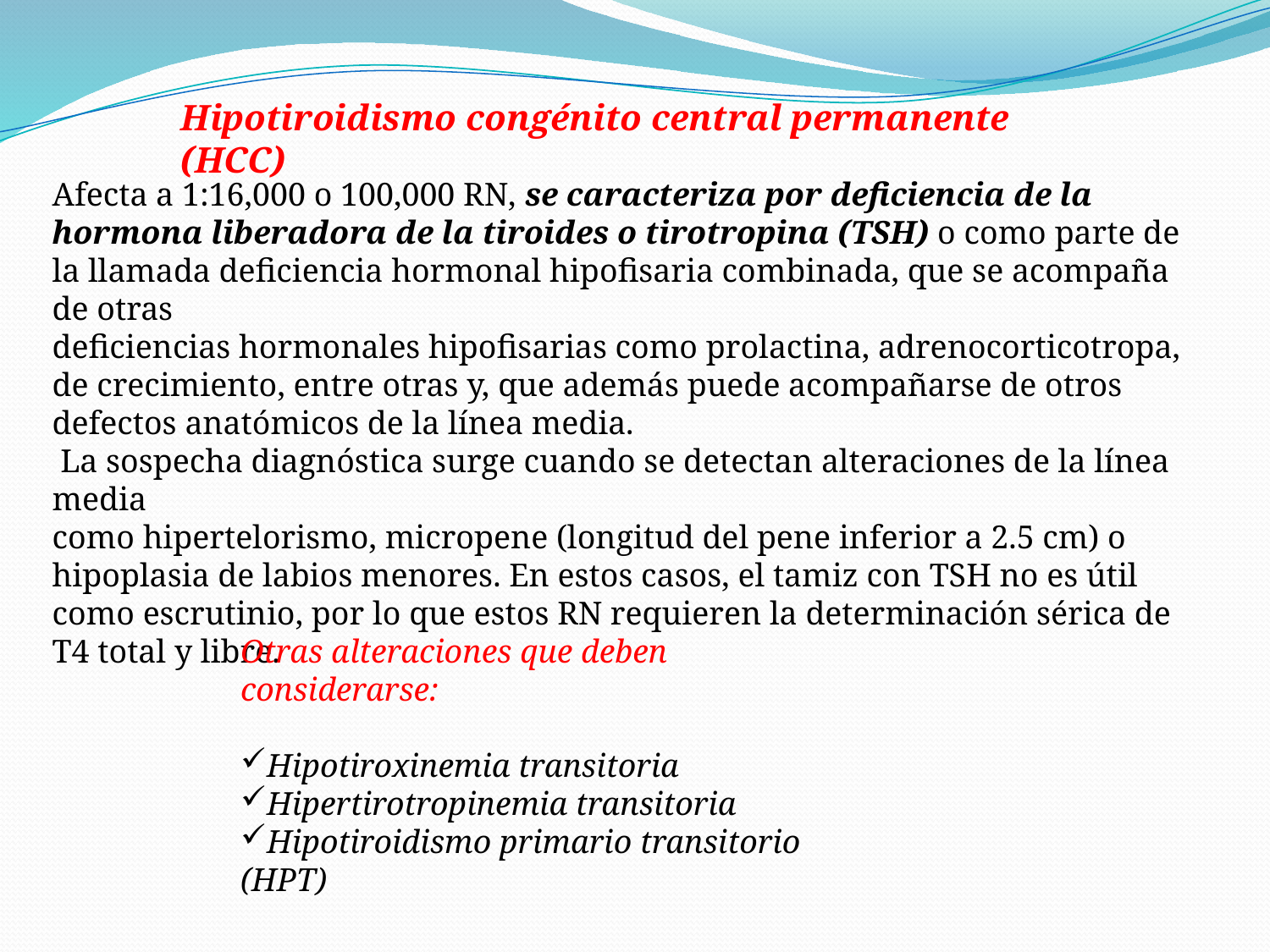

Hipotiroidismo congénito central permanente (HCC)
Afecta a 1:16,000 o 100,000 RN, se caracteriza por deficiencia de la hormona liberadora de la tiroides o tirotropina (TSH) o como parte de la llamada deficiencia hormonal hipofisaria combinada, que se acompaña de otras
deficiencias hormonales hipofisarias como prolactina, adrenocorticotropa, de crecimiento, entre otras y, que además puede acompañarse de otros defectos anatómicos de la línea media.
 La sospecha diagnóstica surge cuando se detectan alteraciones de la línea media
como hipertelorismo, micropene (longitud del pene inferior a 2.5 cm) o hipoplasia de labios menores. En estos casos, el tamiz con TSH no es útil como escrutinio, por lo que estos RN requieren la determinación sérica de T4 total y libre.
Otras alteraciones que deben considerarse:

Hipotiroxinemia transitoria
Hipertirotropinemia transitoria
Hipotiroidismo primario transitorio (HPT)